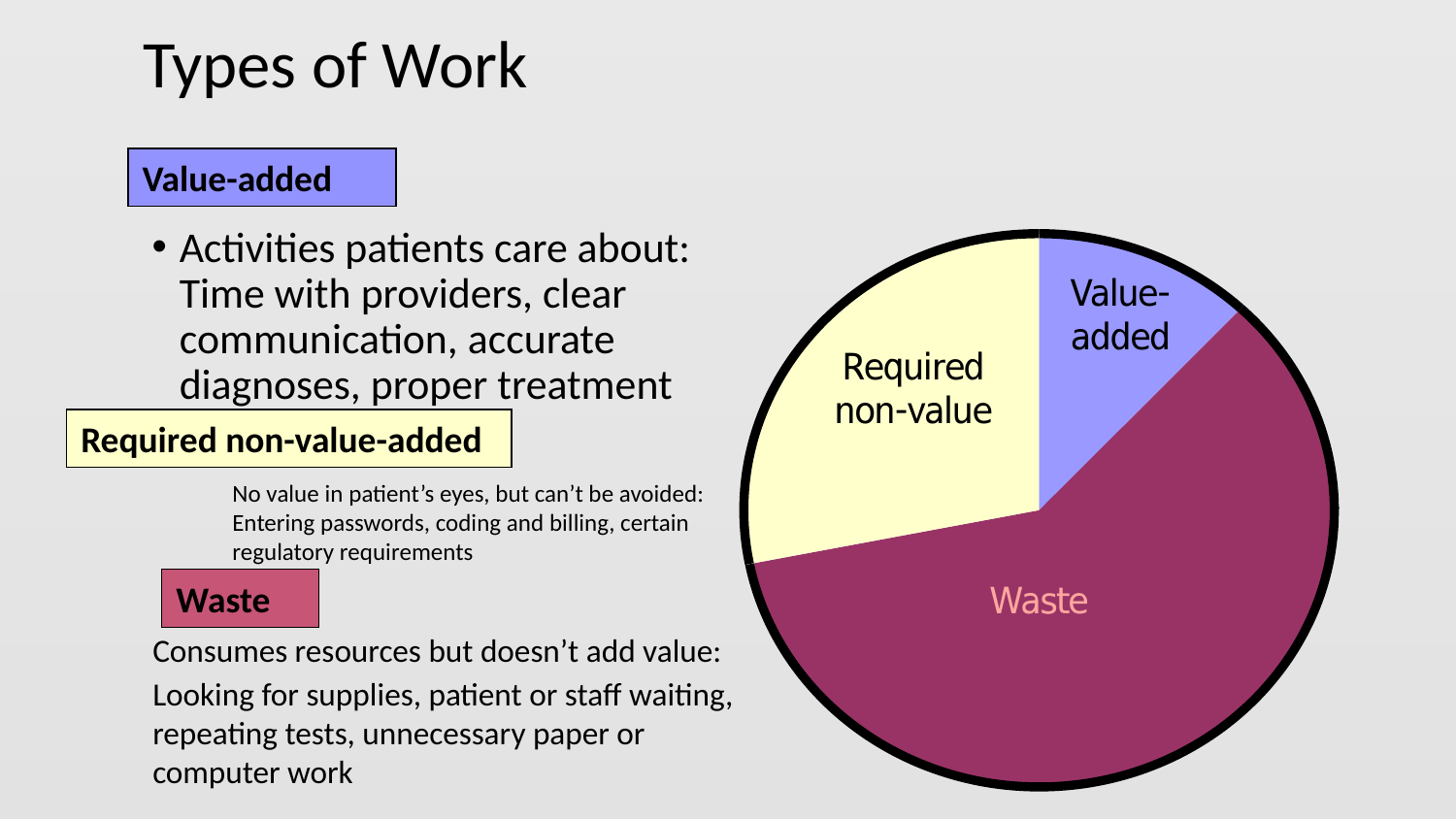

# Types of Work
Value-added
Activities patients care about:  Time with providers, clear communication, accurate diagnoses, proper treatment organized care plan

Value- added
Required non-value
Required non-value-added
No value in patient’s eyes, but can’t be avoided: Entering passwords, coding and billing, certain regulatory requirements
Waste
Waste
Consumes resources but doesn’t add value:
Looking for supplies, patient or staff waiting, repeating tests, unnecessary paper or computer work